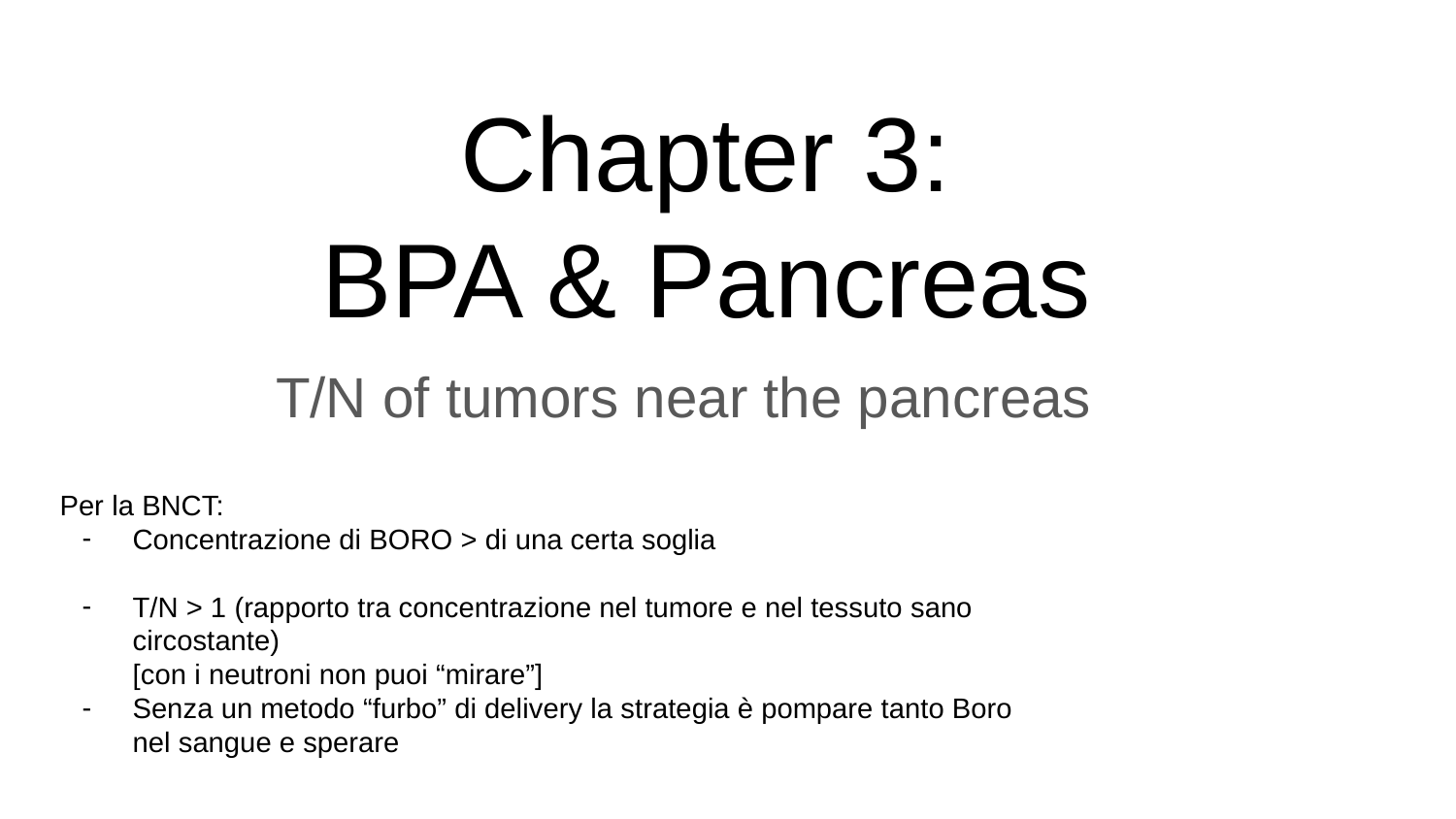

# Chapter 3:
BPA & Pancreas
T/N of tumors near the pancreas
Per la BNCT:
Concentrazione di BORO > di una certa soglia

T/N > 1 (rapporto tra concentrazione nel tumore e nel tessuto sano circostante)
[con i neutroni non puoi “mirare”]
Senza un metodo “furbo” di delivery la strategia è pompare tanto Boro nel sangue e sperare